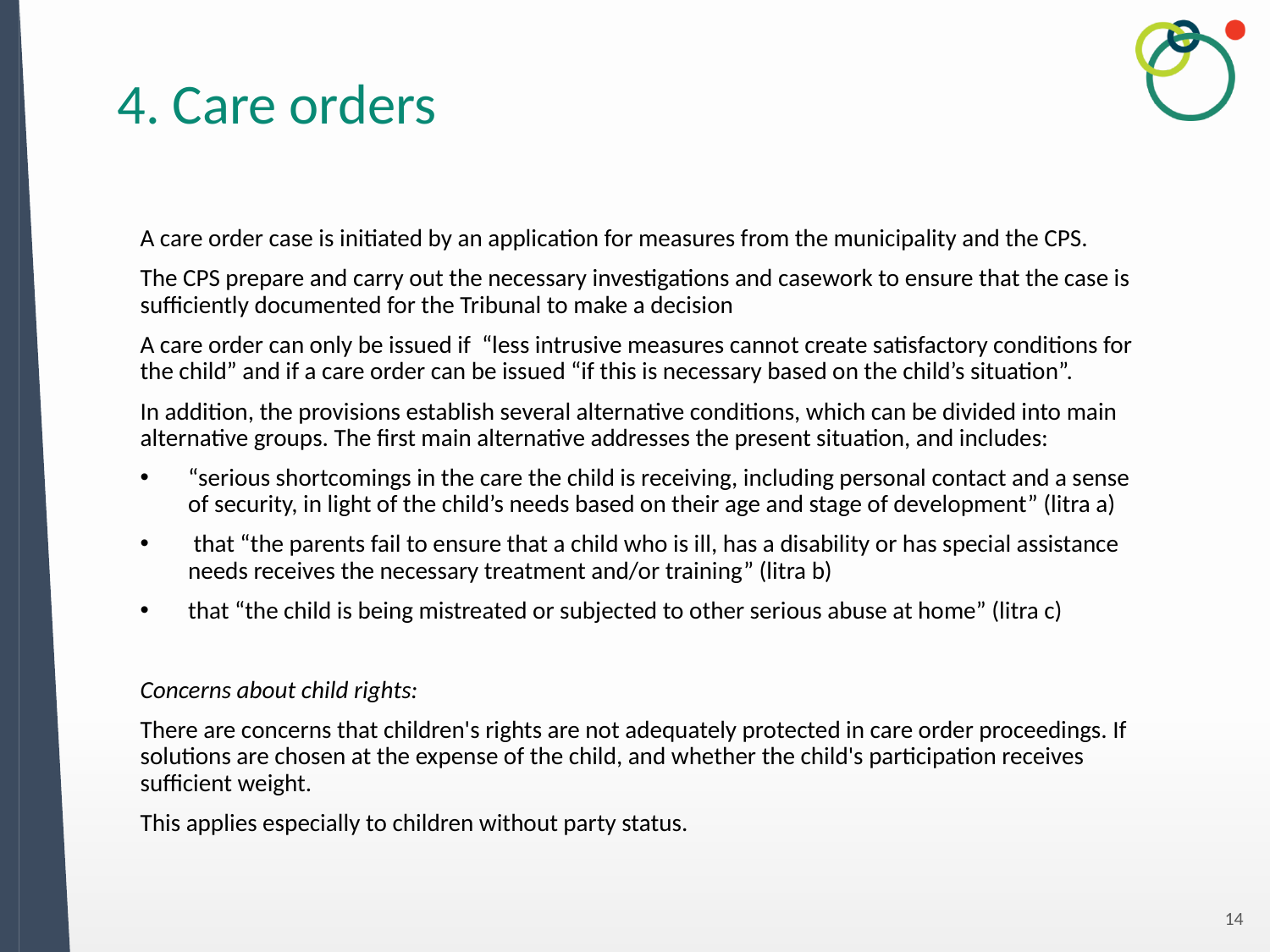

# 4. Care orders
A care order case is initiated by an application for measures from the municipality and the CPS.
The CPS prepare and carry out the necessary investigations and casework to ensure that the case is sufficiently documented for the Tribunal to make a decision
A care order can only be issued if  “less intrusive measures cannot create satisfactory conditions for the child” and if a care order can be issued “if this is necessary based on the child’s situation”.
In addition, the provisions establish several alternative conditions, which can be divided into main alternative groups. The first main alternative addresses the present situation, and includes:
“serious shortcomings in the care the child is receiving, including personal contact and a sense of security, in light of the child’s needs based on their age and stage of development” (litra a)
 that “the parents fail to ensure that a child who is ill, has a disability or has special assistance needs receives the necessary treatment and/or training” (litra b)
that “the child is being mistreated or subjected to other serious abuse at home” (litra c)

Concerns about child rights:
There are concerns that children's rights are not adequately protected in care order proceedings. If solutions are chosen at the expense of the child, and whether the child's participation receives sufficient weight.
This applies especially to children without party status.
14